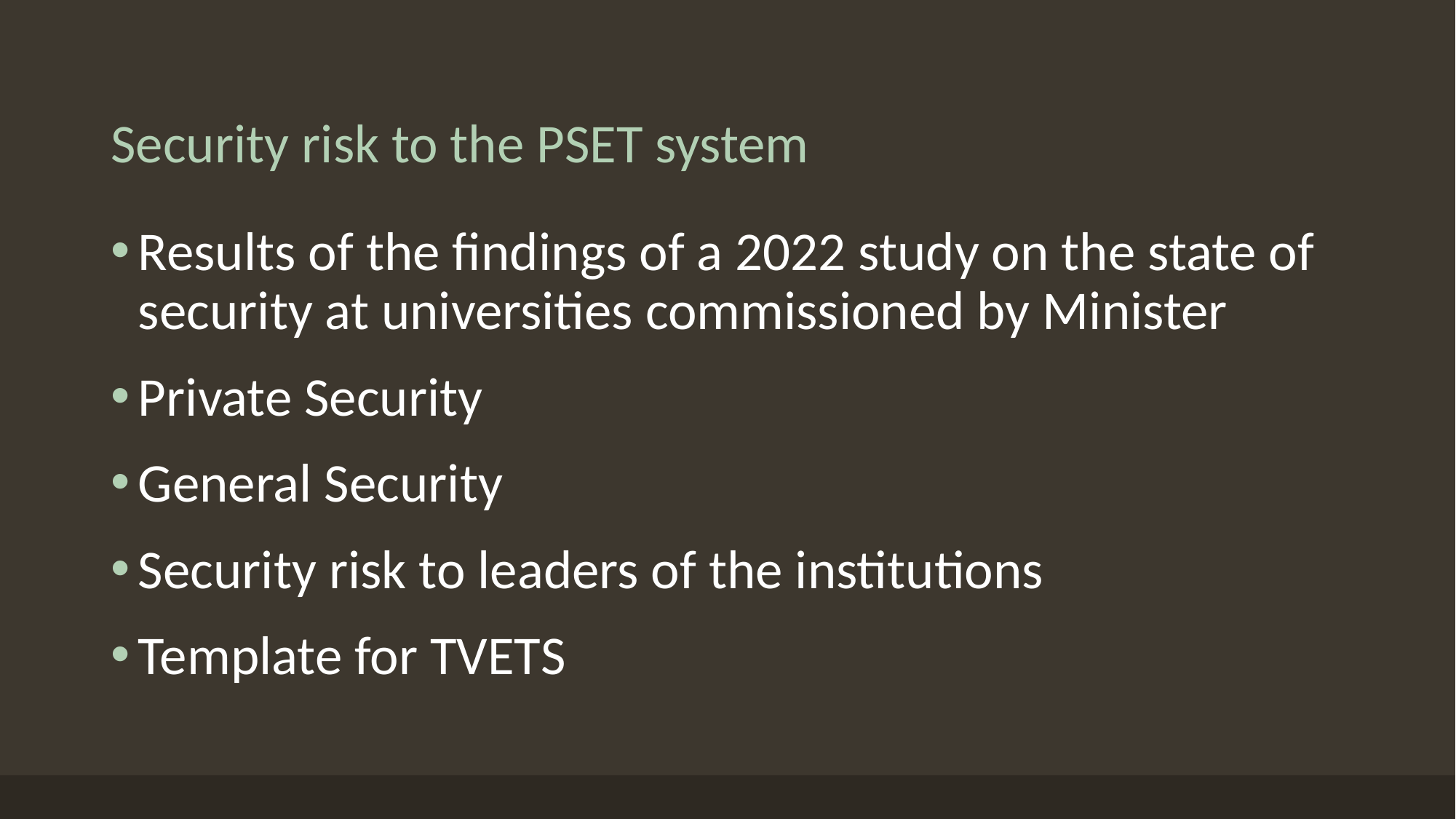

# Security risk to the PSET system
Results of the findings of a 2022 study on the state of security at universities commissioned by Minister
Private Security
General Security
Security risk to leaders of the institutions
Template for TVETS